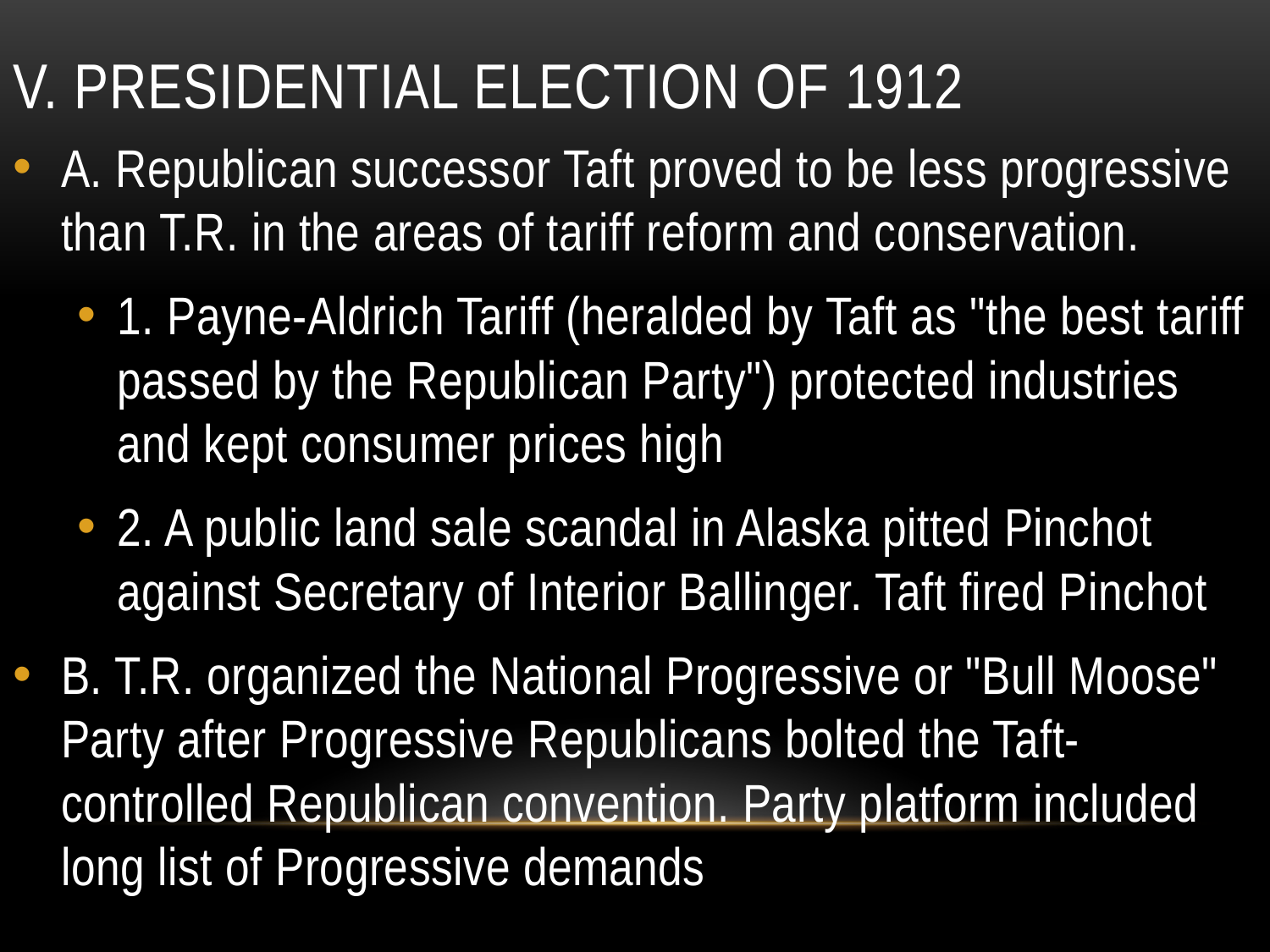

# V. Presidential Election of 1912
A. Republican successor Taft proved to be less progressive than T.R. in the areas of tariff reform and conservation.
1. Payne-Aldrich Tariff (heralded by Taft as "the best tariff passed by the Republican Party") protected industries and kept consumer prices high
2. A public land sale scandal in Alaska pitted Pinchot against Secretary of Interior Ballinger. Taft fired Pinchot
B. T.R. organized the National Progressive or "Bull Moose" Party after Progressive Republicans bolted the Taft-controlled Republican convention. Party platform included long list of Progressive demands